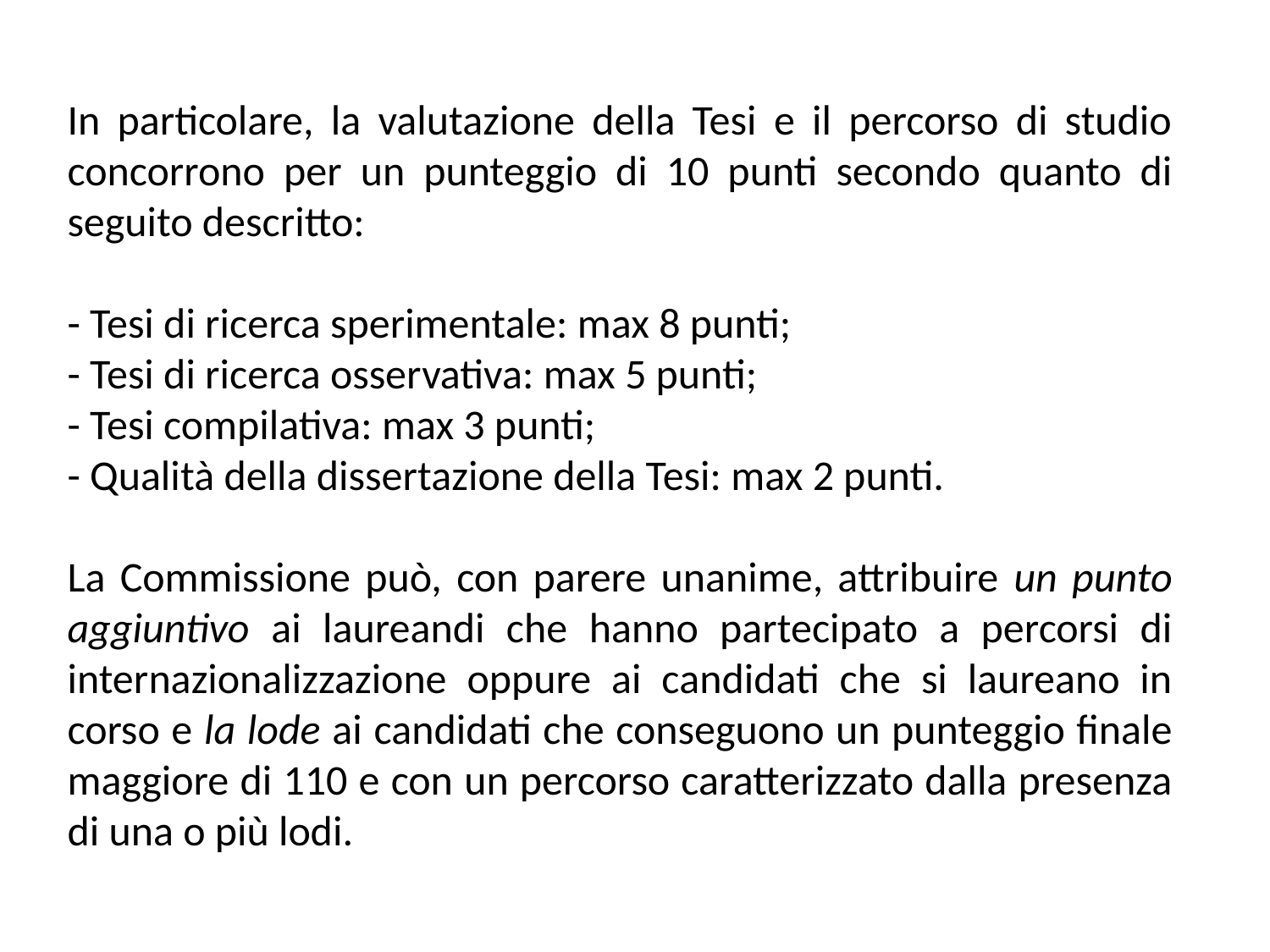

In particolare, la valutazione della Tesi e il percorso di studio concorrono per un punteggio di 10 punti secondo quanto di seguito descritto:

- Tesi di ricerca sperimentale: max 8 punti;
- Tesi di ricerca osservativa: max 5 punti;
- Tesi compilativa: max 3 punti;
- Qualità della dissertazione della Tesi: max 2 punti.

La Commissione può, con parere unanime, attribuire un punto aggiuntivo ai laureandi che hanno partecipato a percorsi di internazionalizzazione oppure ai candidati che si laureano in corso e la lode ai candidati che conseguono un punteggio finale maggiore di 110 e con un percorso caratterizzato dalla presenza di una o più lodi.